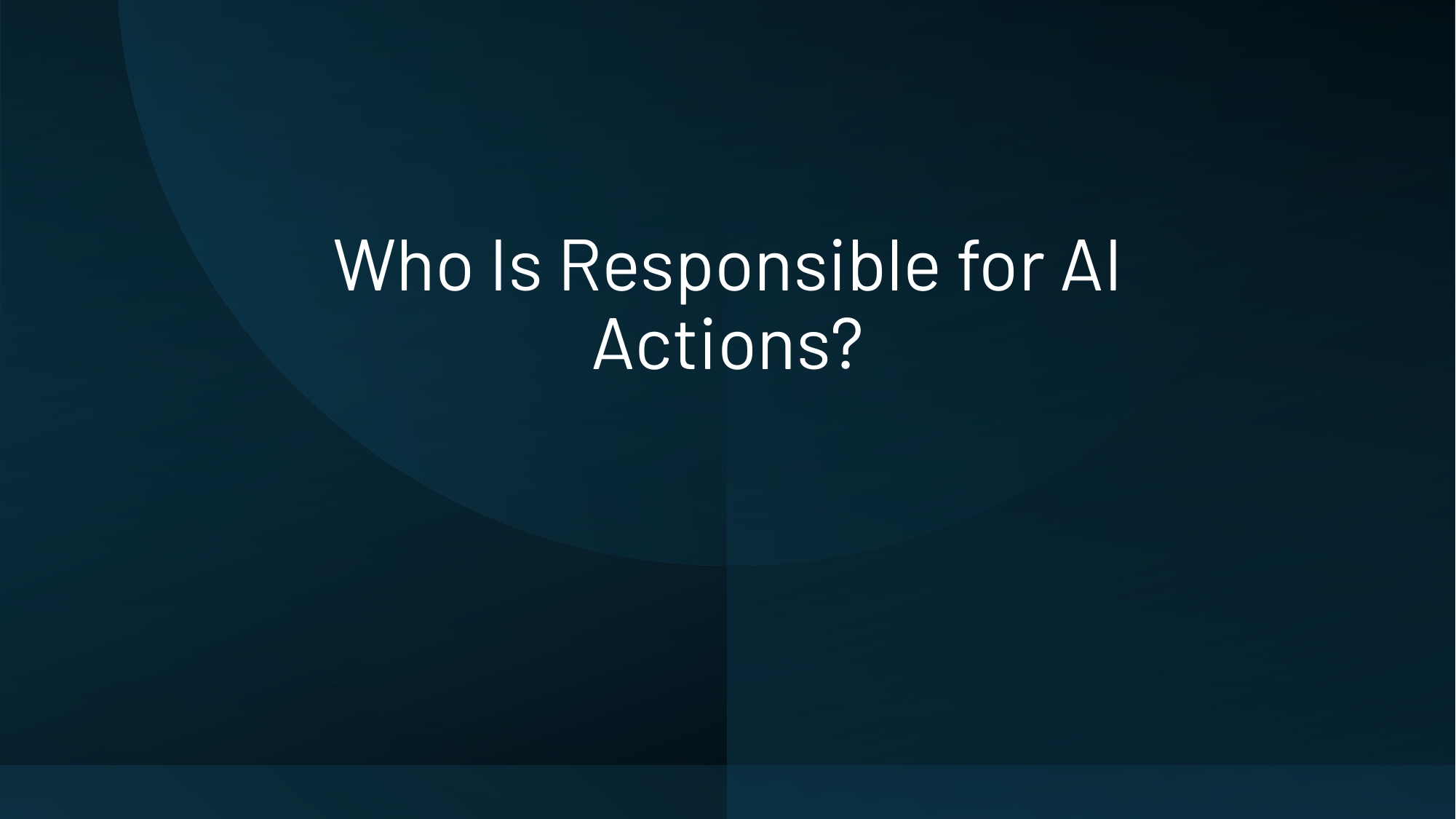

# Who Is Responsible for AI Actions?